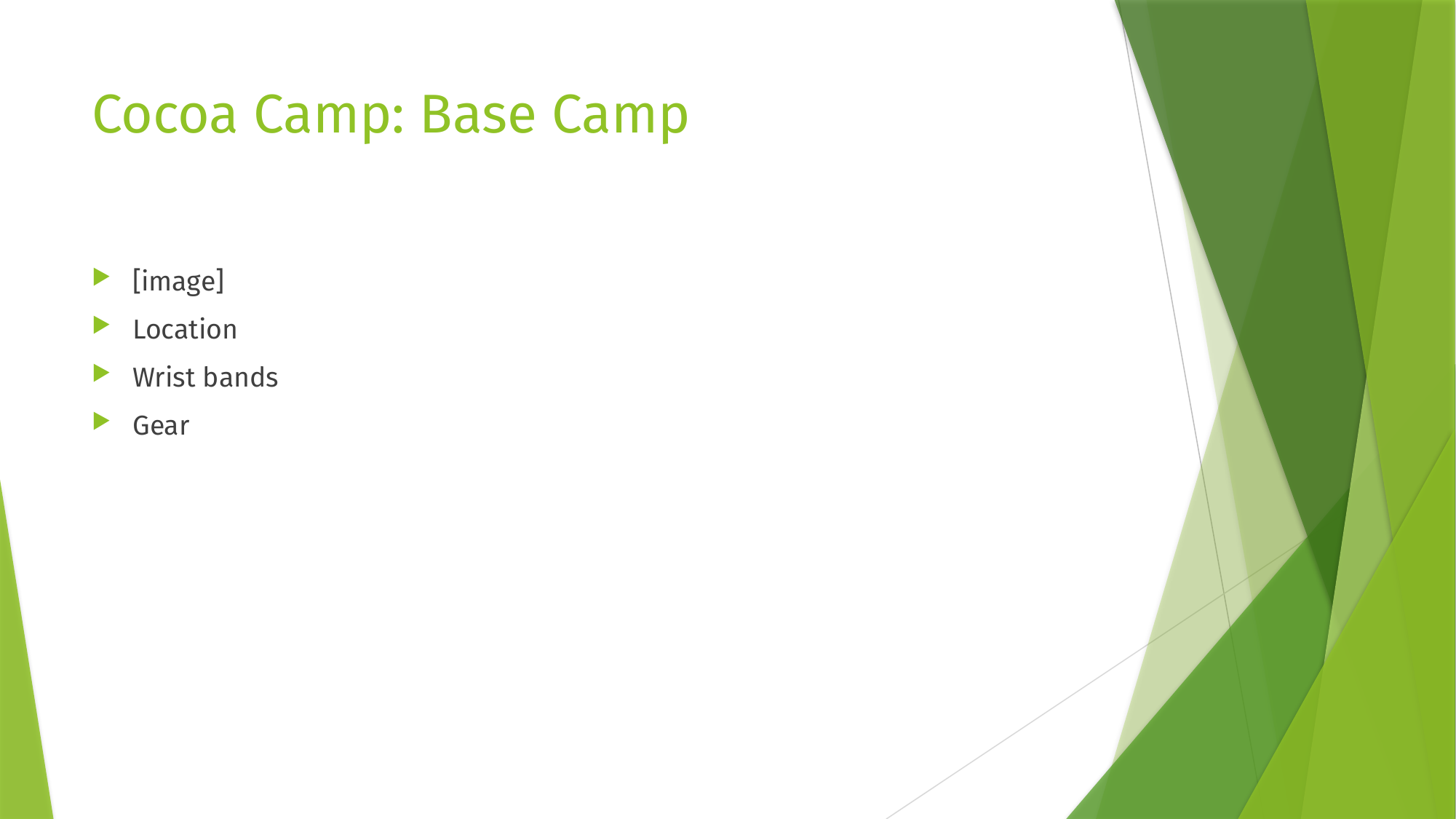

# Cocoa Camp: Base Camp
[image]
Location
Wrist bands
Gear